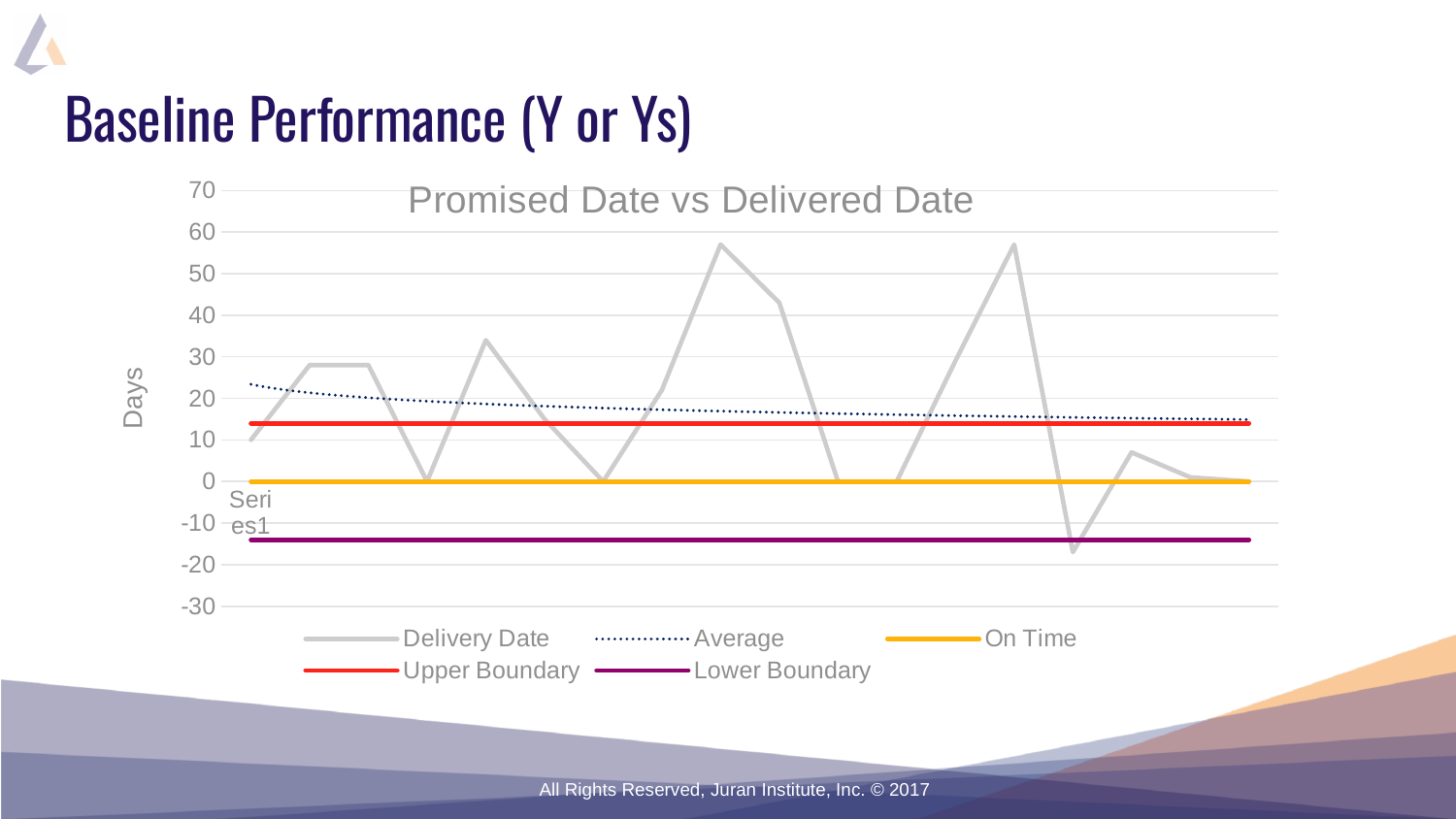

# Baseline Performance (Y or Ys)

### Chart: Promised Date vs Delivered Date

| Category | Delivery Date | On Time | Upper Boundary | Lower Boundary |
|---|---|---|---|---|
|  | 10.0 | 0.0 | 14.0 | -14.0 |
|  | 28.0 | 0.0 | 14.0 | -14.0 |
|  | 28.0 | 0.0 | 14.0 | -14.0 |
|  | 0.0 | 0.0 | 14.0 | -14.0 |
|  | 34.0 | 0.0 | 14.0 | -14.0 |
|  | 15.0 | 0.0 | 14.0 | -14.0 |
|  | 0.0 | 0.0 | 14.0 | -14.0 |
|  | 22.0 | 0.0 | 14.0 | -14.0 |
|  | 57.0 | 0.0 | 14.0 | -14.0 |
|  | 43.0 | 0.0 | 14.0 | -14.0 |
|  | 0.0 | 0.0 | 14.0 | -14.0 |
|  | 0.0 | 0.0 | 14.0 | -14.0 |
|  | 29.0 | 0.0 | 14.0 | -14.0 |
|  | 57.0 | 0.0 | 14.0 | -14.0 |
|  | -17.0 | 0.0 | 14.0 | -14.0 |
|  | 7.0 | 0.0 | 14.0 | -14.0 |
|  | 1.0 | 0.0 | 14.0 | -14.0 |
|  | 0.0 | 0.0 | 14.0 | -14.0 |